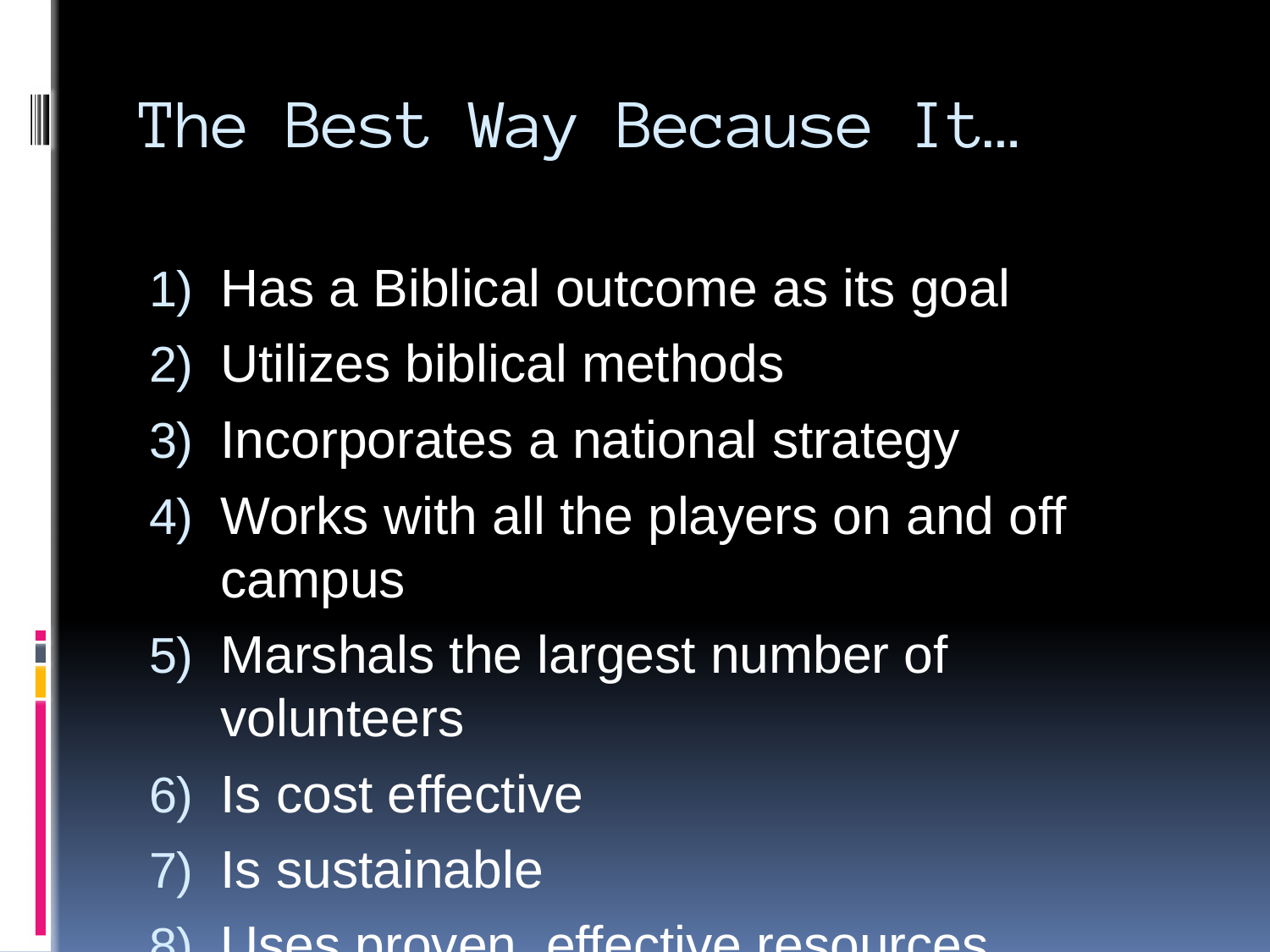

# The Best Way Because It…
Has a Biblical outcome as its goal
Utilizes biblical methods
Incorporates a national strategy
Works with all the players on and off campus
Marshals the largest number of volunteers
Is cost effective
Is sustainable
Uses proven, effective resources